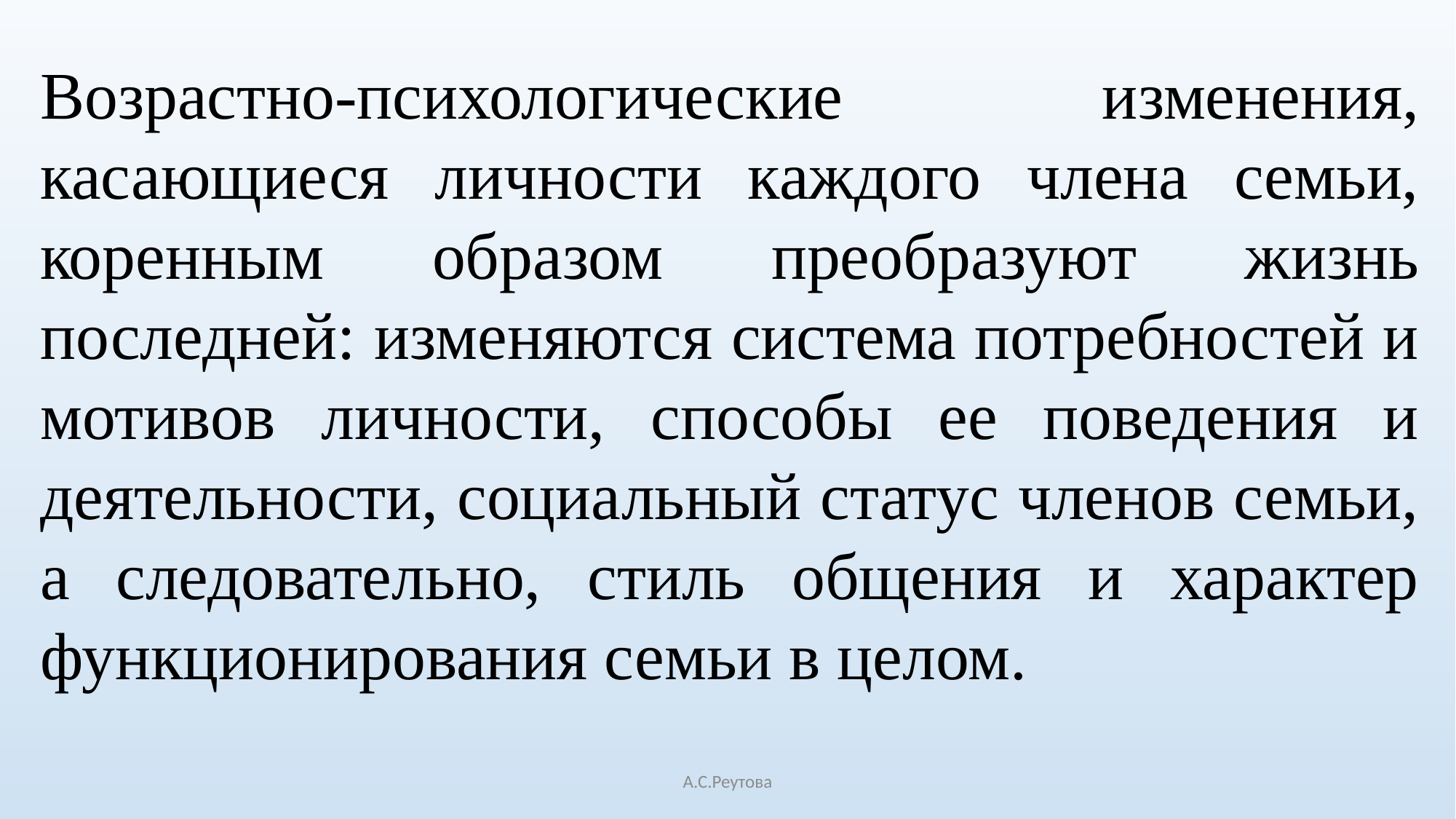

Возрастно-психологические изменения, касающиеся личности каждого члена семьи, коренным образом преобразуют жизнь последней: изменяются система потребностей и мотивов личности, способы ее поведения и деятельности, социальный статус членов семьи, а следовательно, стиль общения и характер функционирования семьи в целом.
А.С.Реутова